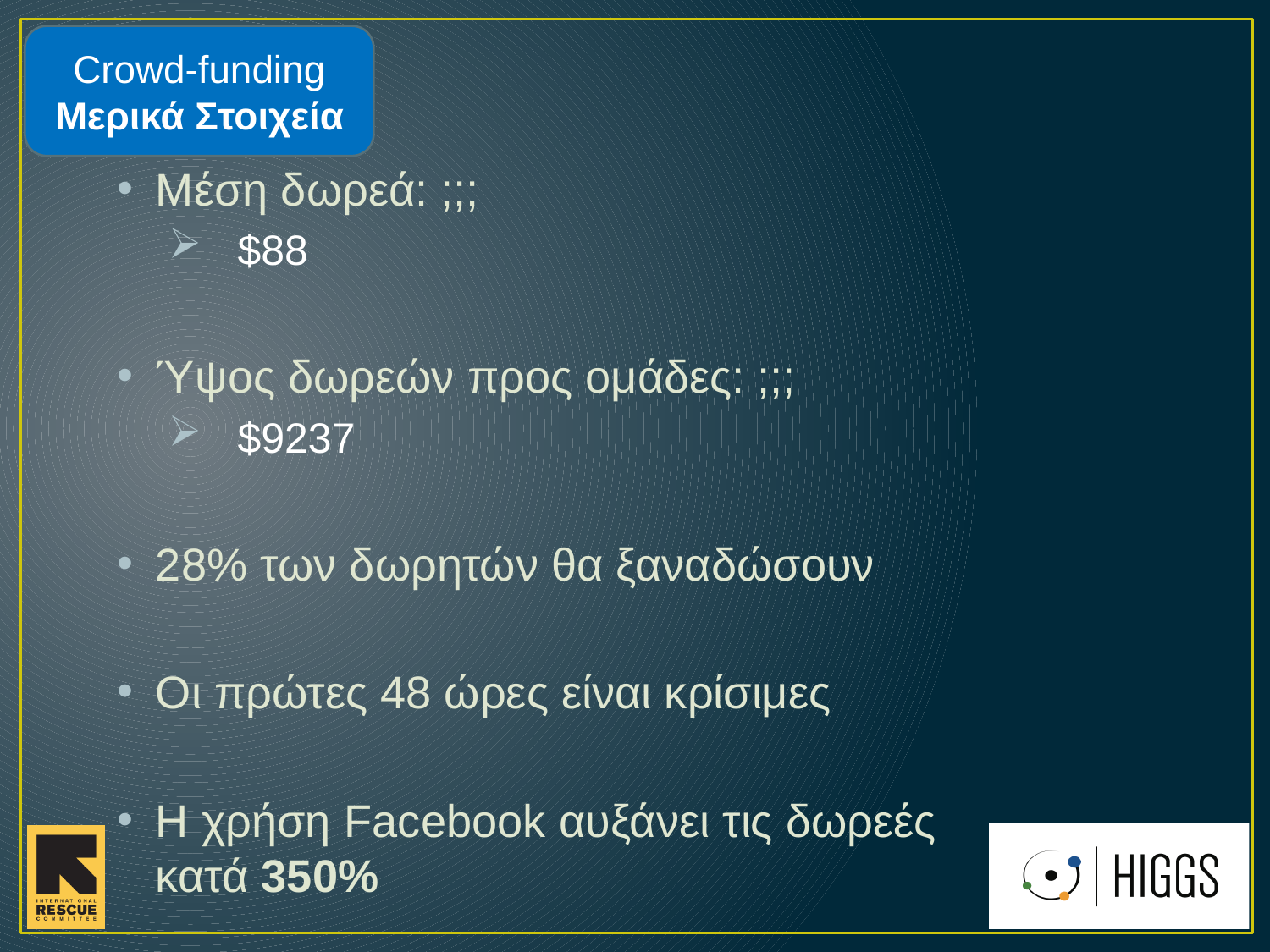

Crowd-funding
Μερικά Στοιχεία
Μέση δωρεά: ;;;
   $88

Ύψος δωρεών προς ομάδες: ;;;
   $9237

28% των δωρητών θα ξαναδώσουν

Οι πρώτες 48 ώρες είναι κρίσιμες

Η χρήση Facebook αυξάνει τις δωρεές κατά 350%